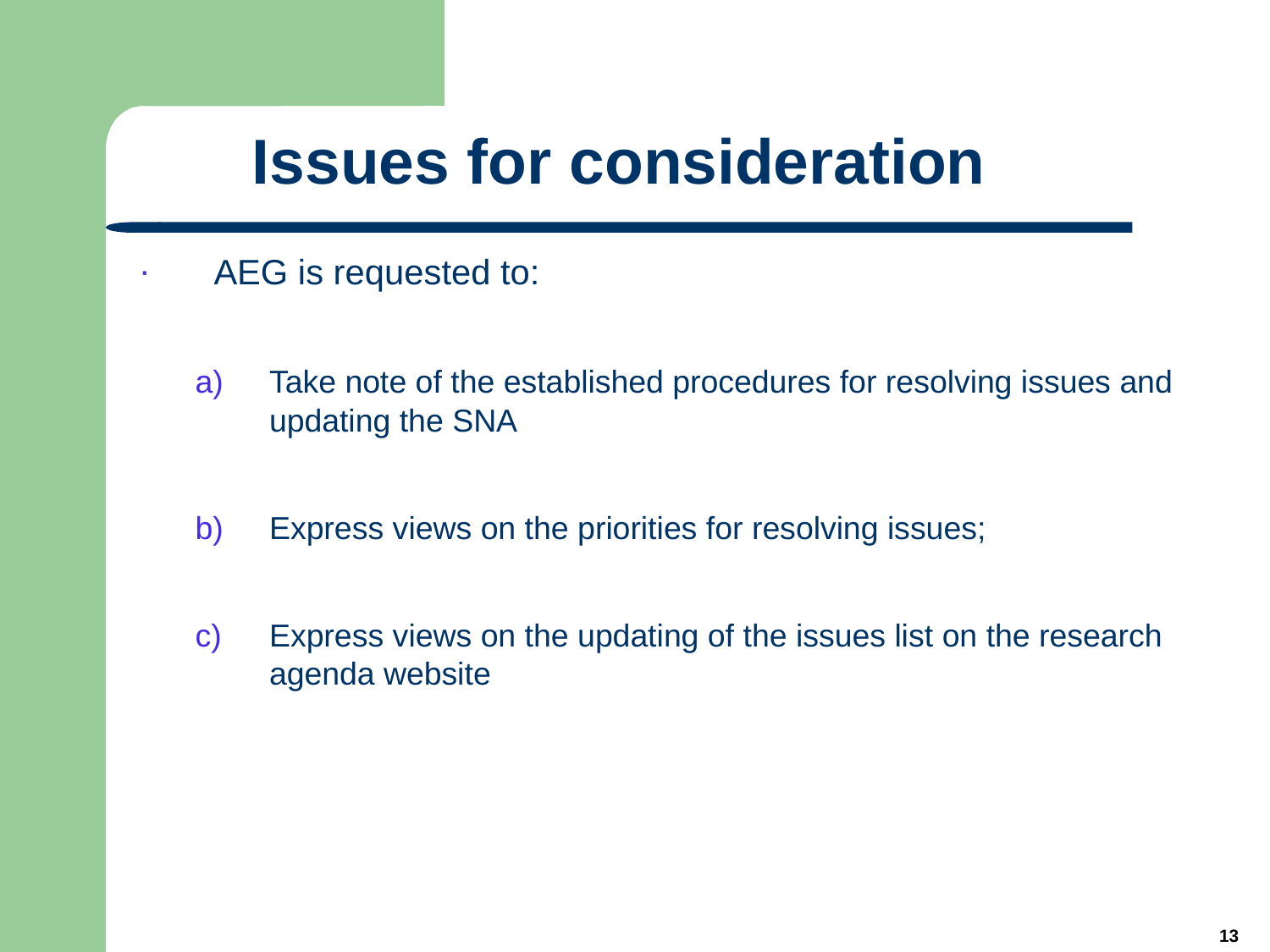

# Issues for consideration
AEG is requested to:

Take note of the established procedures for resolving issues and updating the SNA

Express views on the priorities for resolving issues;

Express views on the updating of the issues list on the research agenda website

13